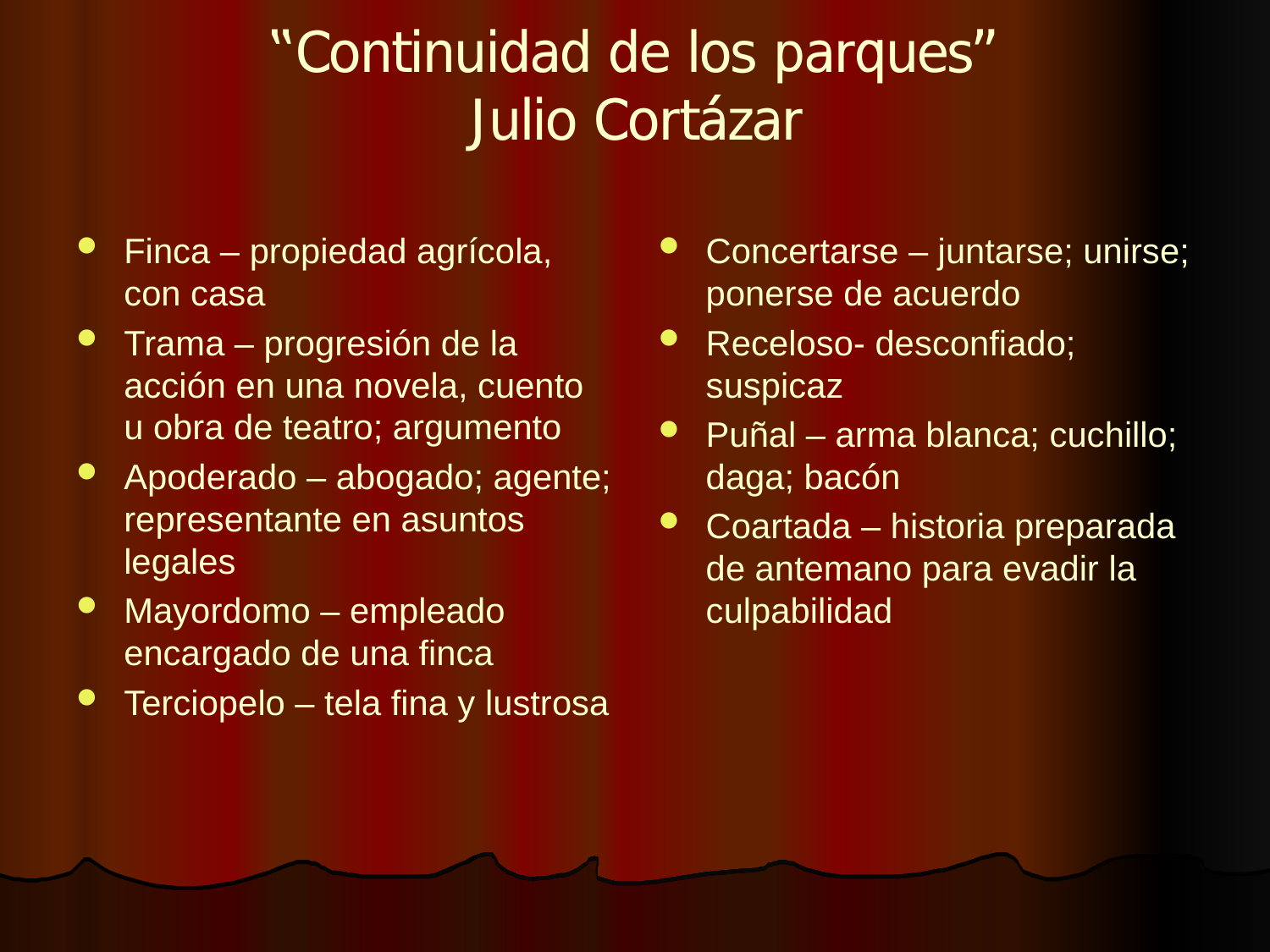

# “Continuidad de los parques” Julio Cortázar
Finca – propiedad agrícola, con casa
Trama – progresión de la acción en una novela, cuento u obra de teatro; argumento
Apoderado – abogado; agente; representante en asuntos legales
Mayordomo – empleado encargado de una finca
Terciopelo – tela fina y lustrosa
Concertarse – juntarse; unirse; ponerse de acuerdo
Receloso- desconfiado; suspicaz
Puñal – arma blanca; cuchillo; daga; bacón
Coartada – historia preparada de antemano para evadir la culpabilidad